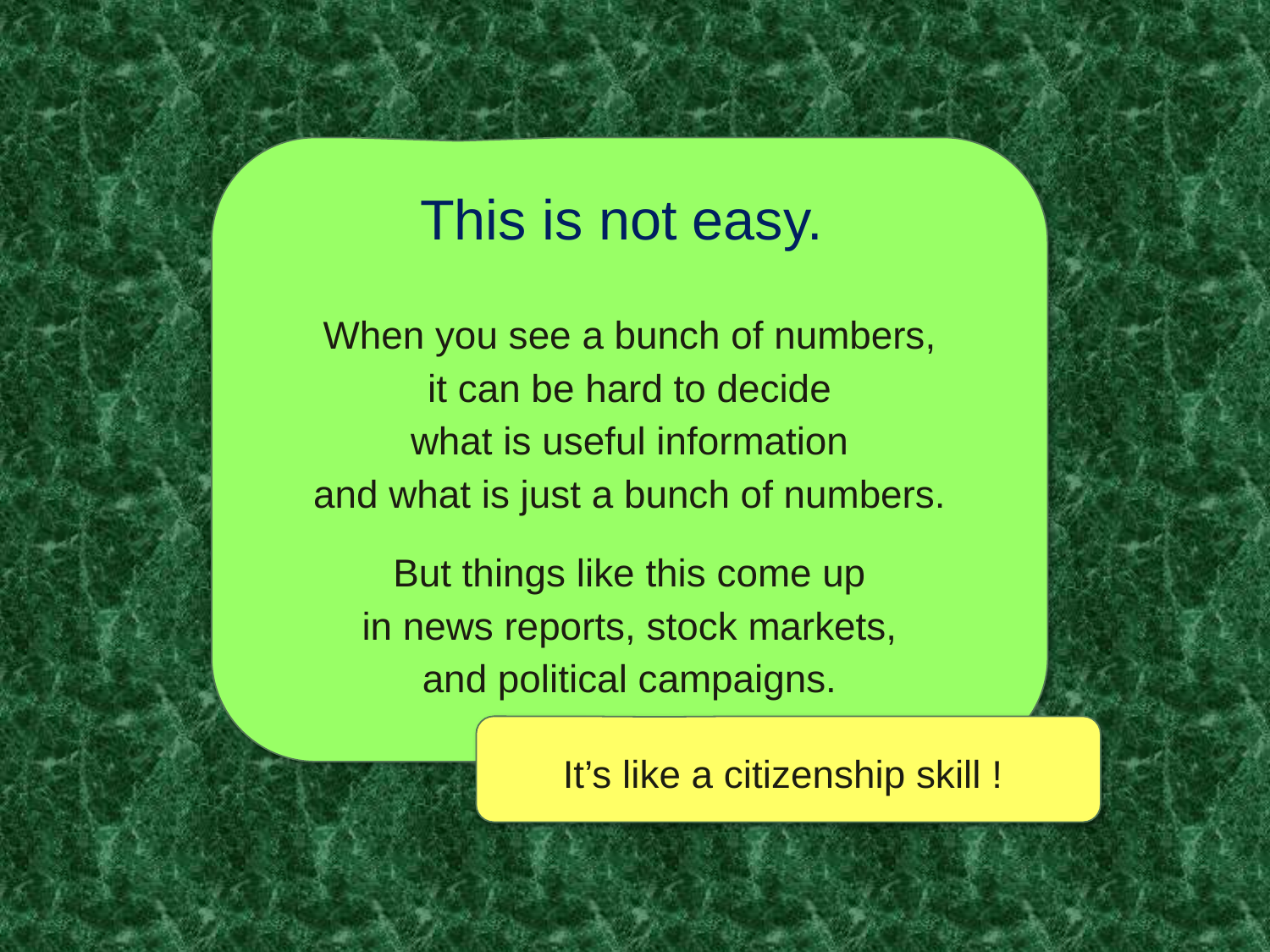

This is not easy.

When you see a bunch of numbers,
it can be hard to decide
what is useful information
and what is just a bunch of numbers.

But things like this come up
in news reports, stock markets,
and political campaigns.
It’s like a citizenship skill !